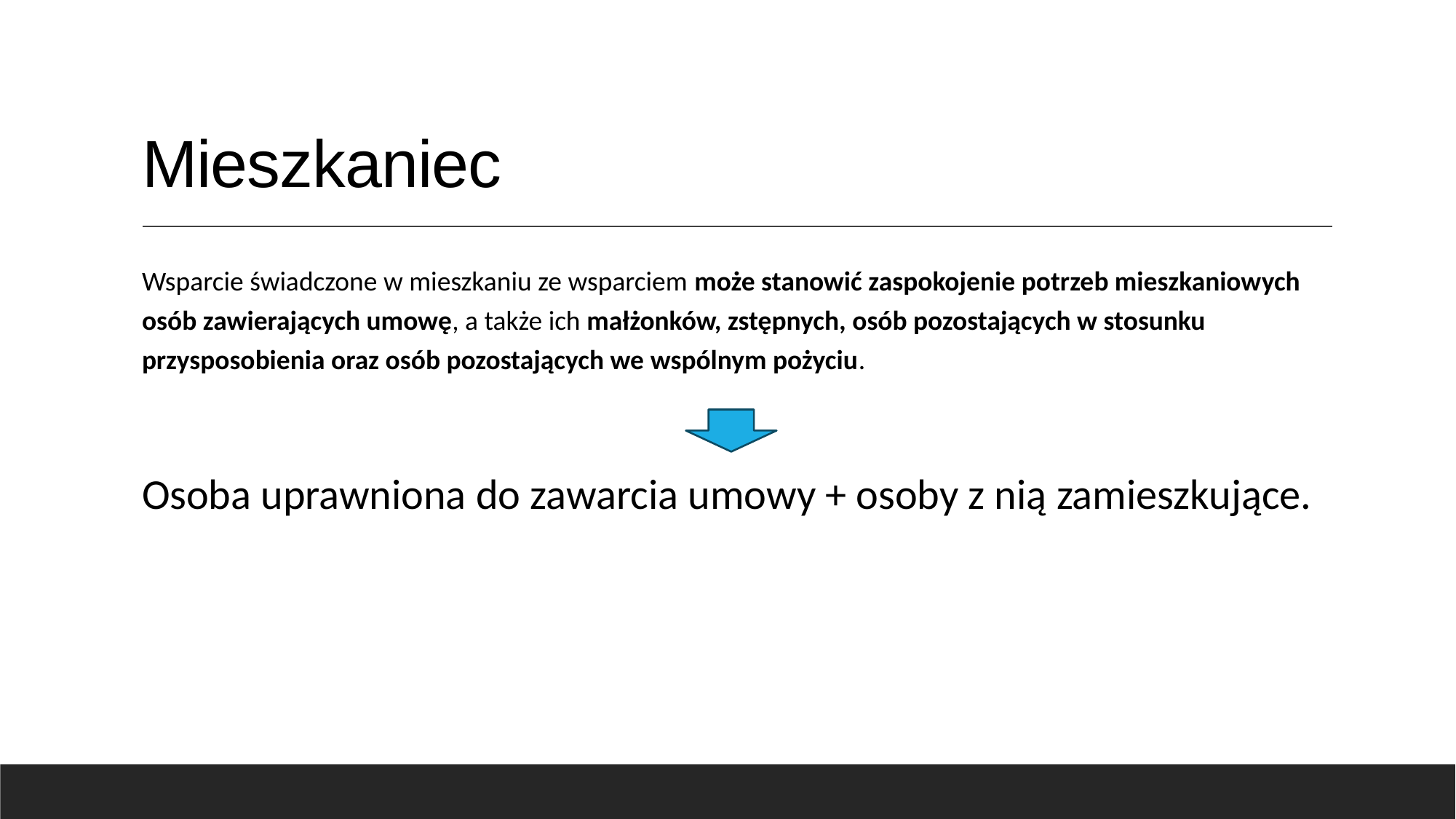

# Mieszkaniec
Wsparcie świadczone w mieszkaniu ze wsparciem może stanowić zaspokojenie potrzeb mieszkaniowych osób zawierających umowę, a także ich małżonków, zstępnych, osób pozostających w stosunku przysposobienia oraz osób pozostających we wspólnym pożyciu.

Osoba uprawniona do zawarcia umowy + osoby z nią zamieszkujące.